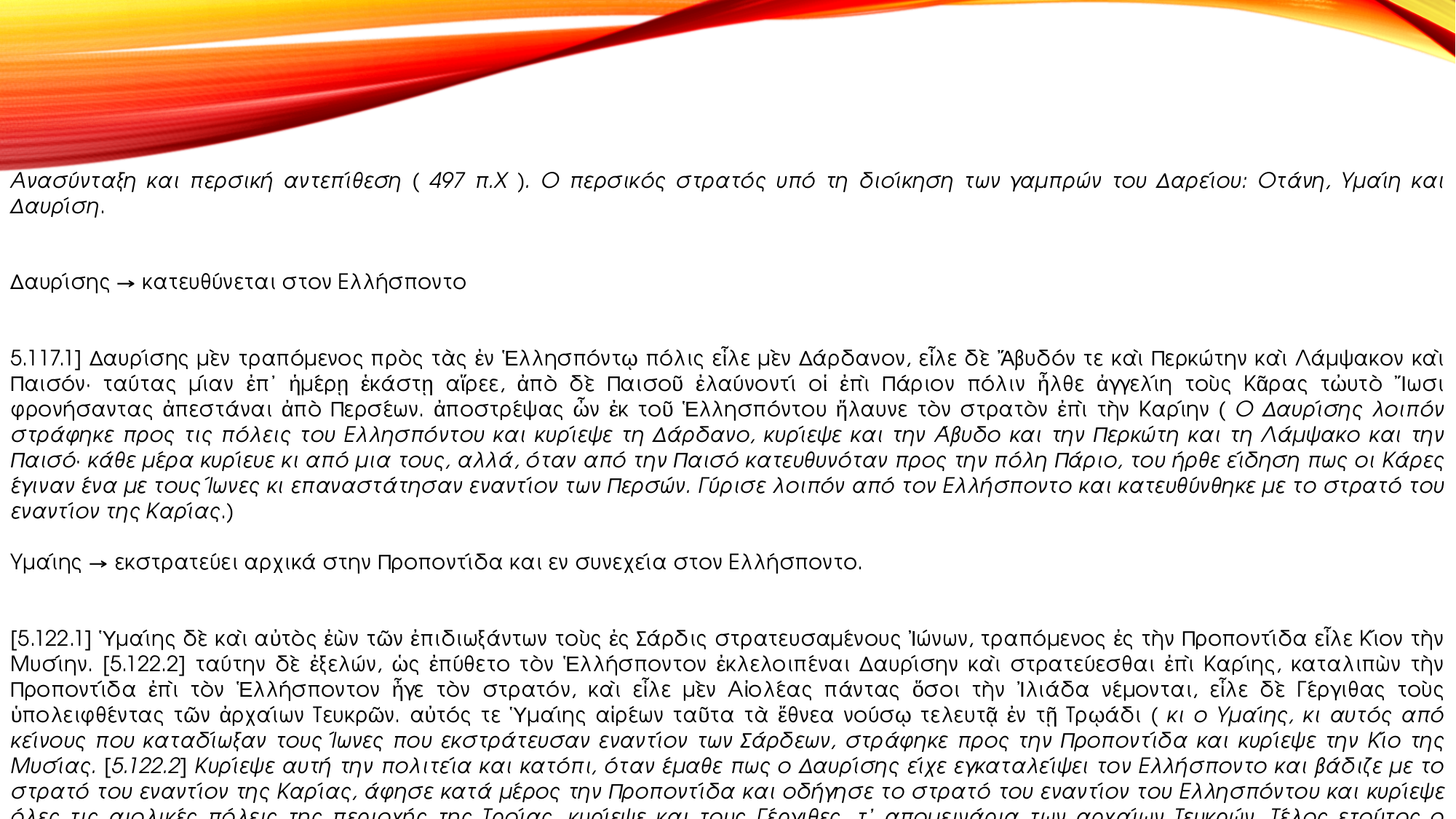

Ανασύνταξη και περσική αντεπίθεση ( 497 π.Χ ). Ο περσικός στρατός υπό τη διοίκηση των γαμπρών του Δαρείου: Οτάνη, Υμαίη και Δαυρίση.

Δαυρίσης → κατευθύνεται στον Ελλήσποντο

5.117.1] Δαυρίσης μὲν τραπόμενος πρὸς τὰς ἐν Ἑλλησπόντῳ πόλις εἷλε μὲν Δάρδανον, εἷλε δὲ Ἄβυδόν τε καὶ Περκώτην καὶ Λάμψακον καὶ Παισόν· ταύτας μίαν ἐπ᾽ ἡμέρῃ ἑκάστῃ αἵρεε, ἀπὸ δὲ Παισοῦ ἐλαύνοντί οἱ ἐπὶ Πάριον πόλιν ἦλθε ἀγγελίη τοὺς Κᾶρας τὠυτὸ Ἴωσι φρονήσαντας ἀπεστάναι ἀπὸ Περσέων. ἀποστρέψας ὦν ἐκ τοῦ Ἑλλησπόντου ἤλαυνε τὸν στρατὸν ἐπὶ τὴν Καρίην ( Ο Δαυρίσης λοιπόν στράφηκε προς τις πόλεις του Ελλησπόντου και κυρίεψε τη Δάρδανο, κυρίεψε και την Άβυδο και την Περκώτη και τη Λάμψακο και την Παισό· κάθε μέρα κυρίευε κι από μια τους, αλλά, όταν από την Παισό κατευθυνόταν προς την πόλη Πάριο, του ήρθε είδηση πως οι Κάρες έγιναν ένα με τους Ίωνες κι επαναστάτησαν εναντίον των Περσών. Γύρισε λοιπόν από τον Ελλήσποντο και κατευθύνθηκε με το στρατό του εναντίον της Καρίας.)

Υμαίης → εκστρατεύει αρχικά στην Προποντίδα και εν συνεχεία στον Ελλήσποντο.

[5.122.1] Ὑμαίης δὲ καὶ αὐτὸς ἐὼν τῶν ἐπιδιωξάντων τοὺς ἐς Σάρδις στρατευσαμένους Ἰώνων, τραπόμενος ἐς τὴν Προποντίδα εἷλε Κίον τὴν Μυσίην. [5.122.2] ταύτην δὲ ἐξελών, ὡς ἐπύθετο τὸν Ἑλλήσποντον ἐκλελοιπέναι Δαυρίσην καὶ στρατεύεσθαι ἐπὶ Καρίης, καταλιπὼν τὴν Προποντίδα ἐπὶ τὸν Ἑλλήσποντον ἦγε τὸν στρατόν, καὶ εἷλε μὲν Αἰολέας πάντας ὅσοι τὴν Ἰλιάδα νέμονται, εἷλε δὲ Γέργιθας τοὺς ὑπολειφθέντας τῶν ἀρχαίων Τευκρῶν. αὐτός τε Ὑμαίης αἱρέων ταῦτα τὰ ἔθνεα νούσῳ τελευτᾷ ἐν τῇ Τρῳάδι ( κι ο Υμαίης, κι αυτός από κείνους που καταδίωξαν τους Ίωνες που εκστράτευσαν εναντίον των Σάρδεων, στράφηκε προς την Προποντίδα και κυρίεψε την Κίο της Μυσίας. [5.122.2] Κυρίεψε αυτή την πολιτεία και κατόπι, όταν έμαθε πως ο Δαυρίσης είχε εγκαταλείψει τον Ελλήσποντο και βάδιζε με το στρατό του εναντίον της Καρίας, άφησε κατά μέρος την Προποντίδα και οδήγησε το στρατό του εναντίον του Ελλησπόντου και κυρίεψε όλες τις αιολικές πόλεις της περιοχής της Τροίας, κυρίεψε και τους Γέργιθες, τ᾽ απομεινάρια των αρχαίων Τευκρών. Τέλος ετούτος ο Υμαίης, που κυρίεψε όλους αυτούς τους λαούς, πέθανε άρρωστος στην Τρωάδα.)